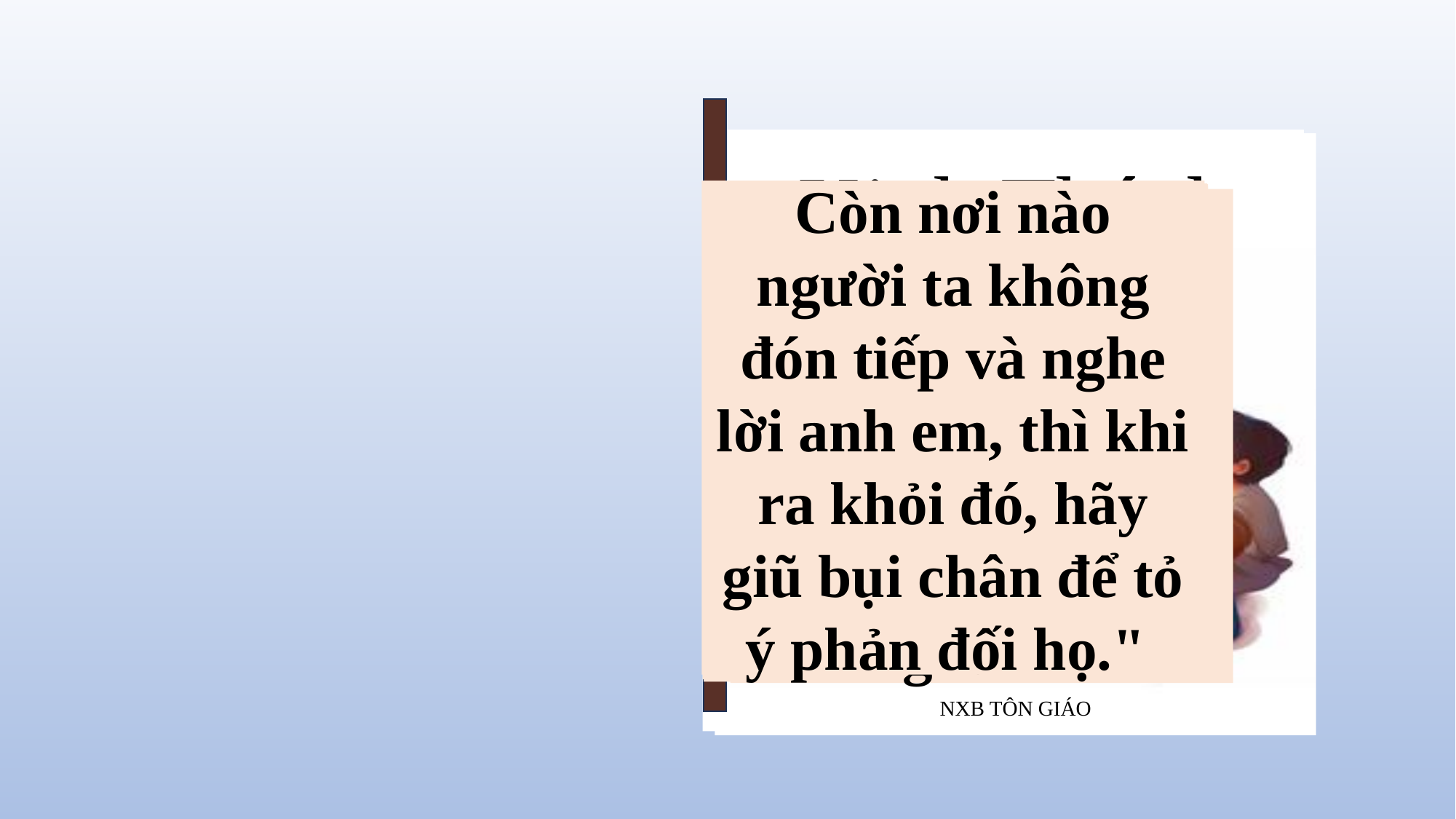

Kinh Thánh

NXB TÔN GIÁO

Còn nơi nào người ta không đón tiếp và nghe lời anh em, thì khi ra khỏi đó, hãy giũ bụi chân để tỏ ý phản đối họ."

Tin Mừng theo thánh Macco
6. 1 - 6

Ông ta được khôn ngoan như vậy, nghĩa là làm sao ? Ông ta làm được những phép lạ như thế, nghĩa là gì ?

Đức Giê-su ra khỏi đó và đến nơi quê quán của Người, có các môn đệ đi theo.

Nhiều người nghe rất đỗi ngạc nhiên. Họ nói : "Bởi đâu ông ta được như thế

Đến ngày sa-bát, Người bắt đầu giảng dạy trong hội đường.

Các ông đi rao giảng, kêu gọi người ta ăn năn sám hối.